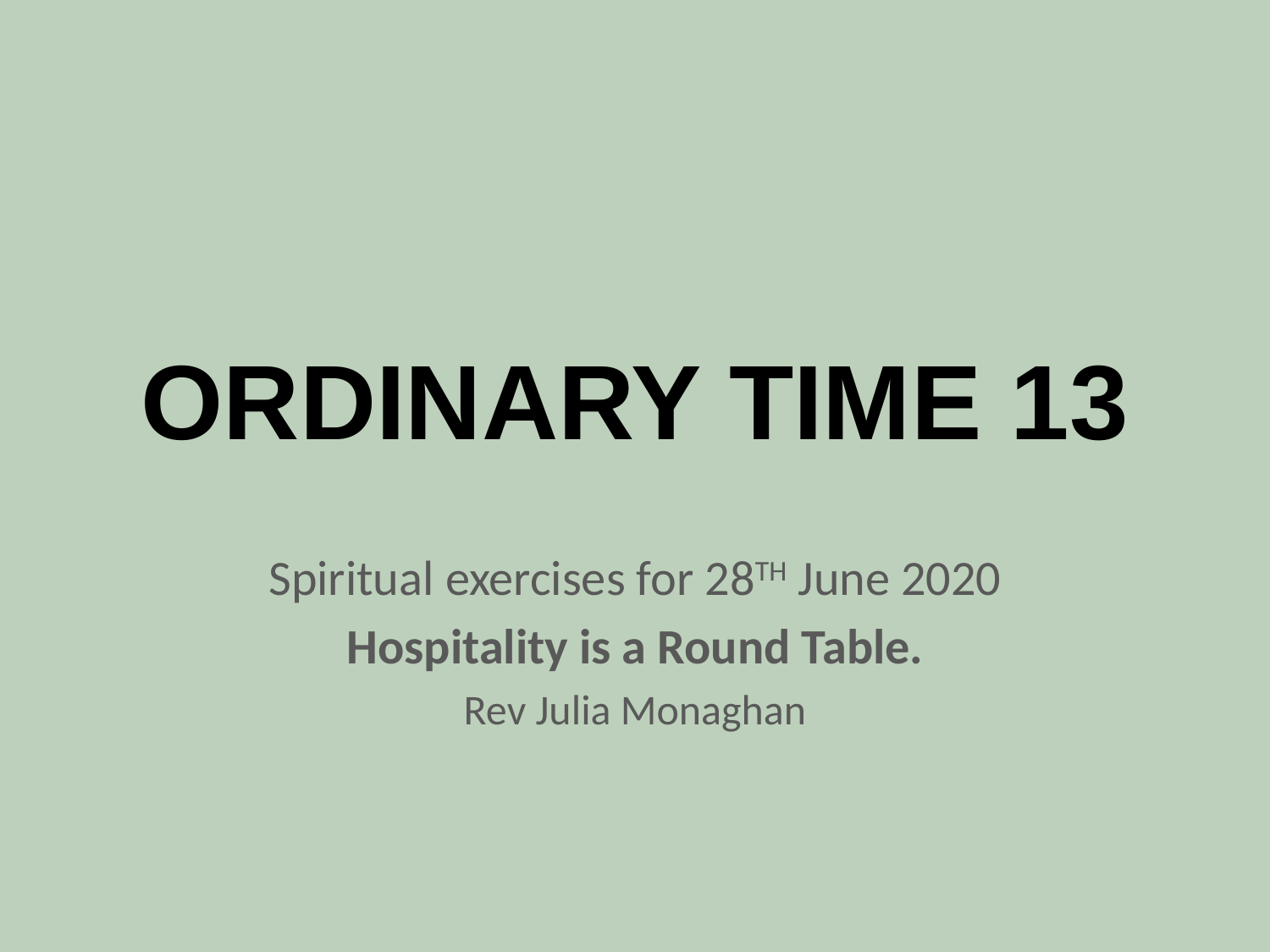

# ORDINARY TIME 13
Spiritual exercises for 28TH June 2020
Hospitality is a Round Table.
Rev Julia Monaghan